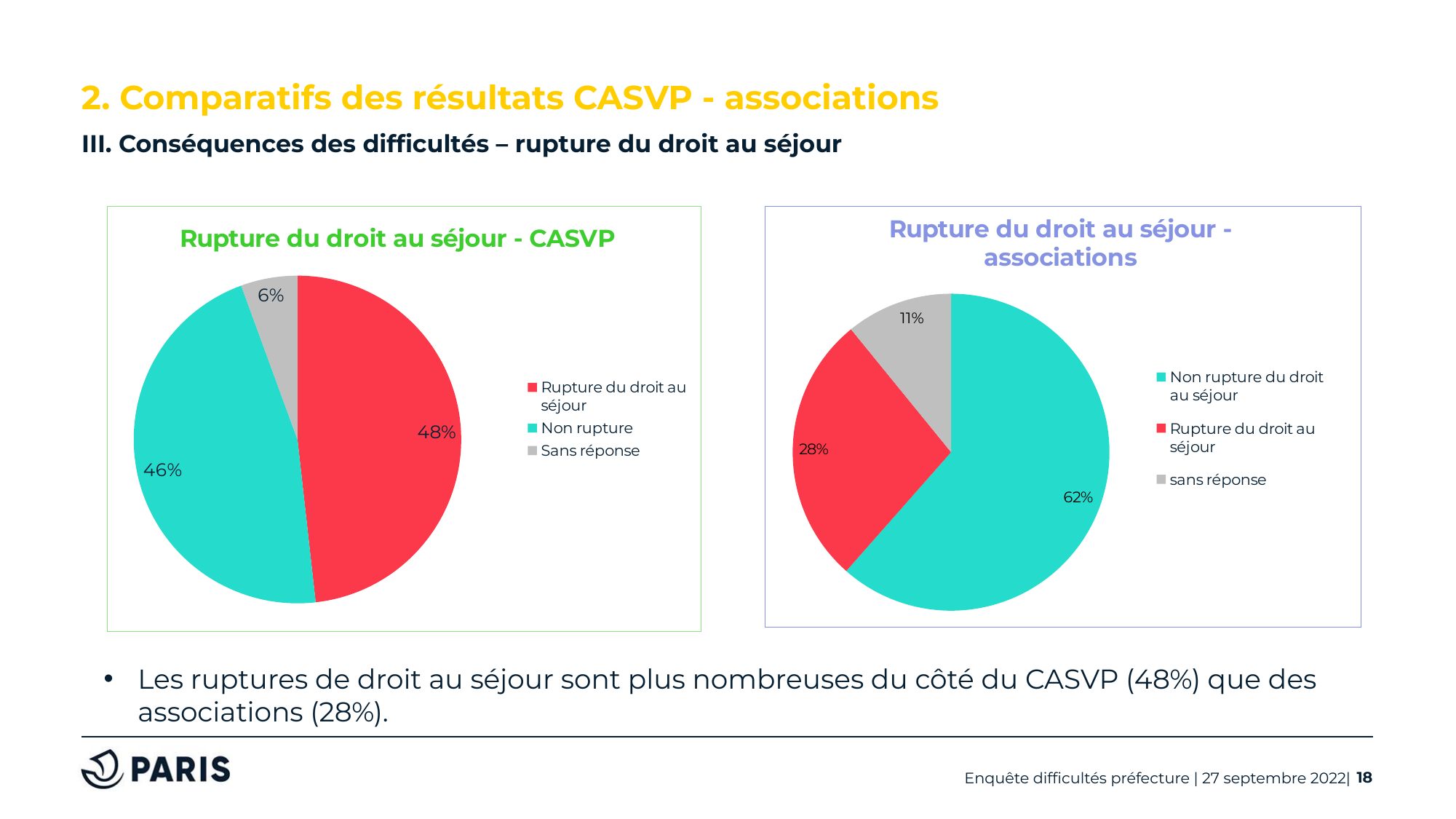

# 2. Comparatifs des résultats CASVP - associations
III. Conséquences des difficultés – rupture du droit au séjour

### Chart: Rupture du droit au séjour - CASVP

| Category | Rupture du droit au séjour  |
|---|---|
| Rupture du droit au séjour  | 0.48223350253807107 |
| Non rupture  | 0.4619289340101523 |
| Sans réponse  | 0.05583756345177665 |

### Chart: Rupture du droit au séjour - associations

| Category | Rupture du droit au séjour |
|---|---|
| Non rupture du droit au séjour | 0.6150627615062761 |
| Rupture du droit au séjour | 0.27615062761506276 |
| sans réponse | 0.1087866108786611 |
Les ruptures de droit au séjour sont plus nombreuses du côté du CASVP (48%) que des associations (28%).
Enquête difficultés préfecture | 27 septembre 2022|
18